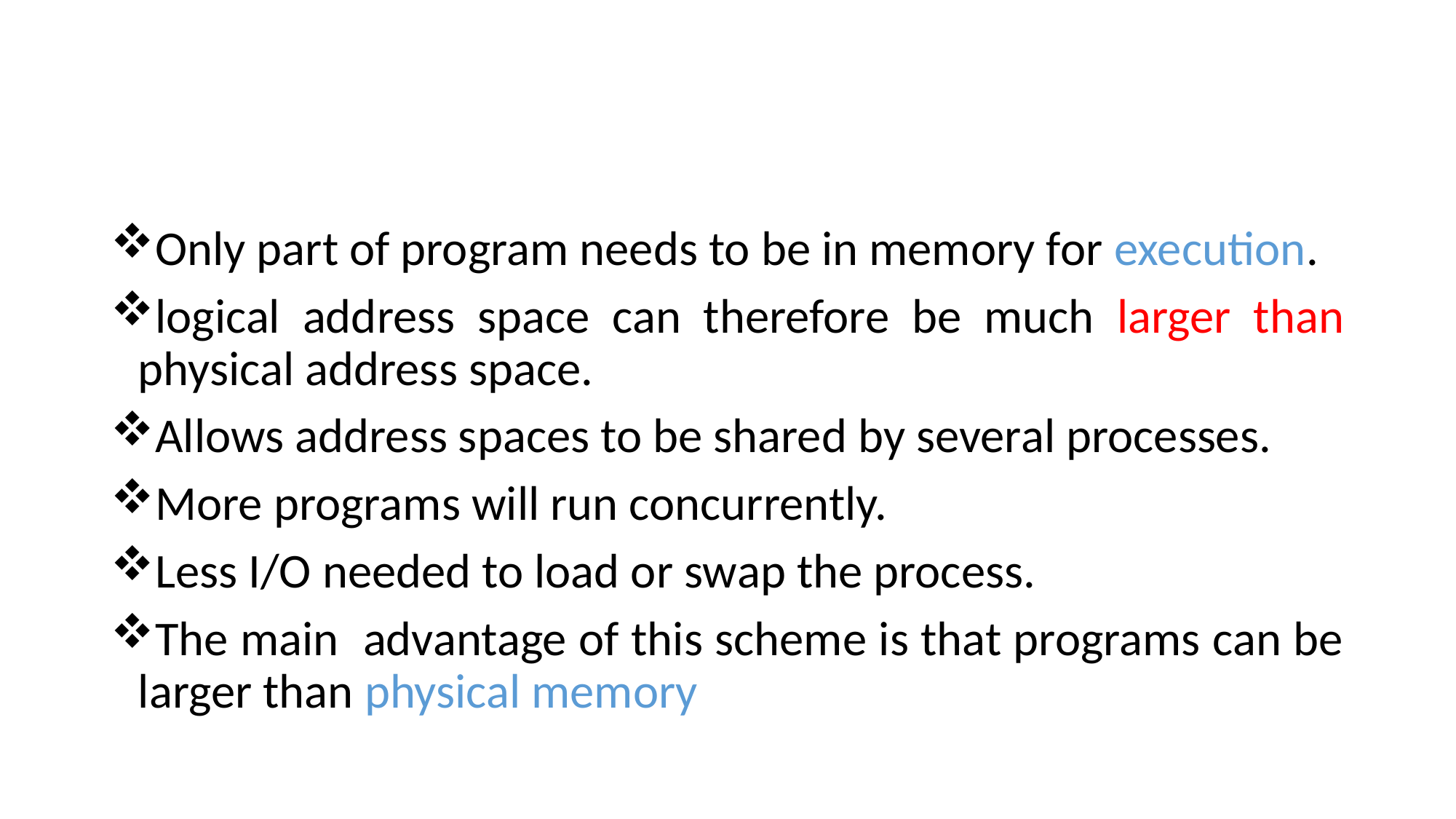

Only part of program needs to be in memory for execution.
logical address space can therefore be much larger than physical address space.
Allows address spaces to be shared by several processes.
More programs will run concurrently.
Less I/O needed to load or swap the process.
The main  advantage of this scheme is that programs can be larger than physical memory